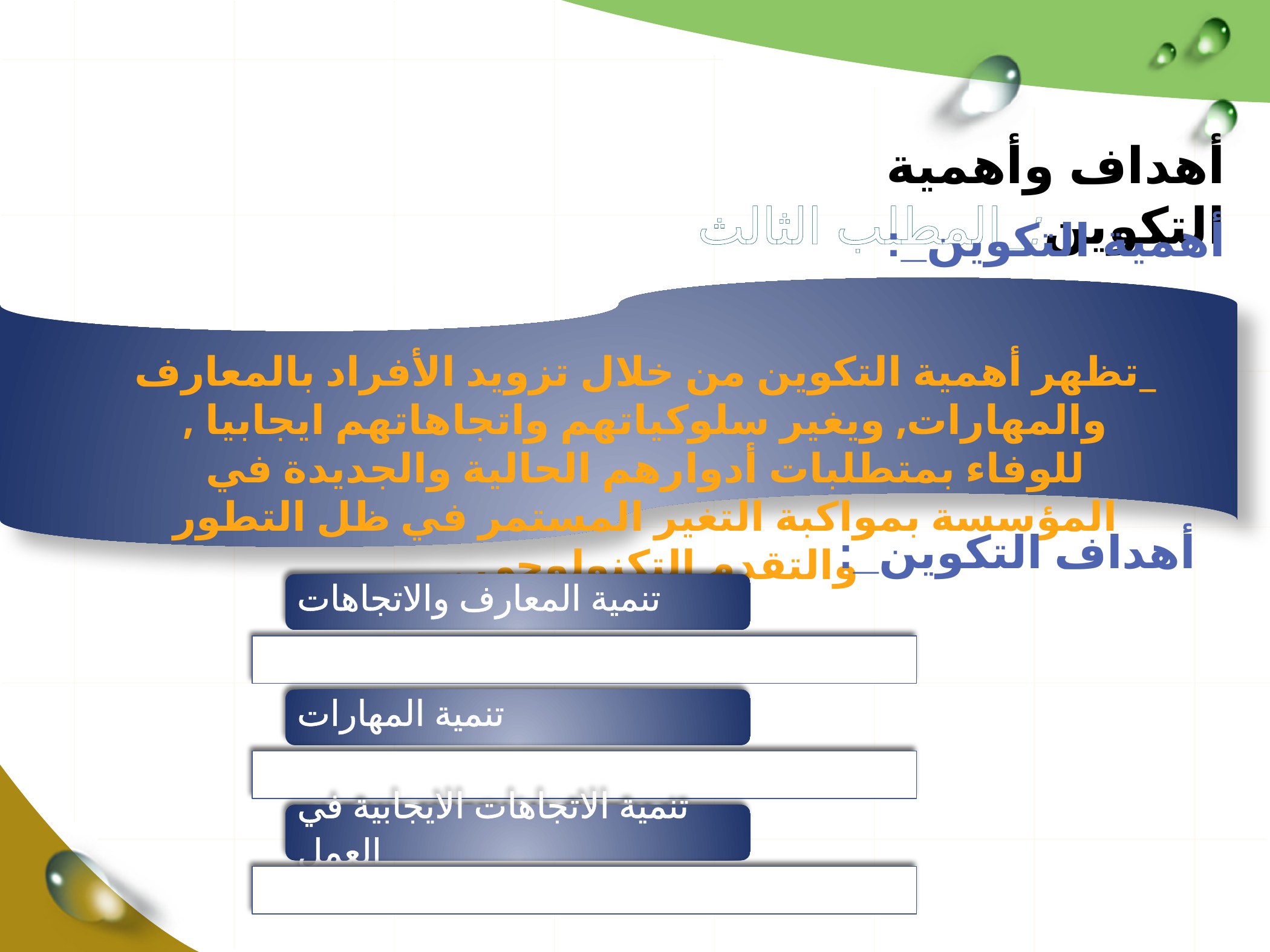

أهداف وأهمية التكوين:_المطلب الثالث

:_أهمية التكوين

_تظهر أهمية التكوين من خلال تزويد الأفراد بالمعارف والمهارات, ويغير سلوكياتهم واتجاهاتهم ايجابيا , للوفاء بمتطلبات أدوارهم الحالية والجديدة في المؤسسة بمواكبة التغير المستمر في ظل التطور والتقدم التكنولوجي .
:_أهداف التكوين
تنمية المهارات